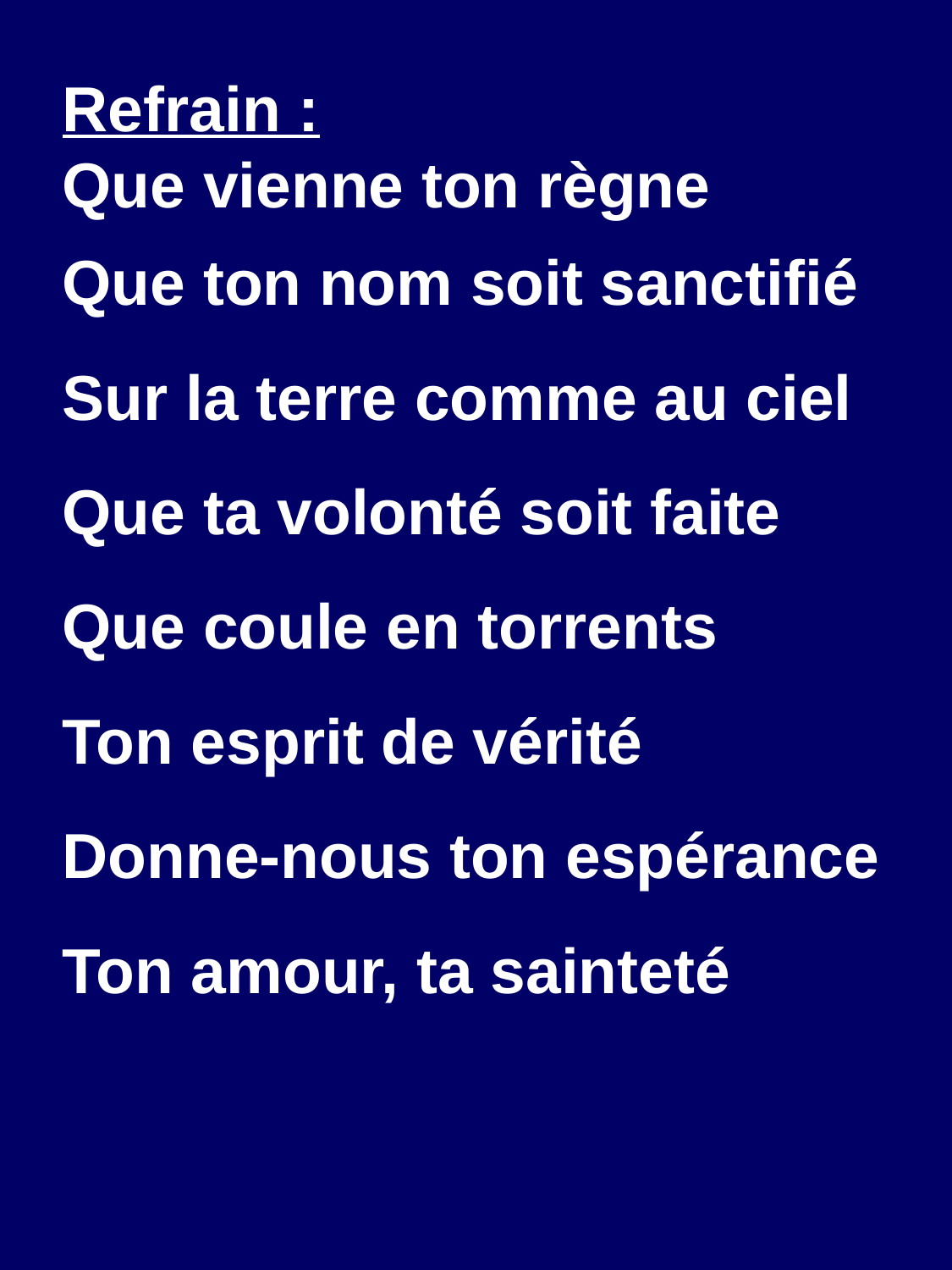

Refrain :
Que vienne ton règne
Que ton nom soit sanctifié
Sur la terre comme au ciel
Que ta volonté soit faite
Que coule en torrents
Ton esprit de vérité
Donne-nous ton espérance
Ton amour, ta sainteté